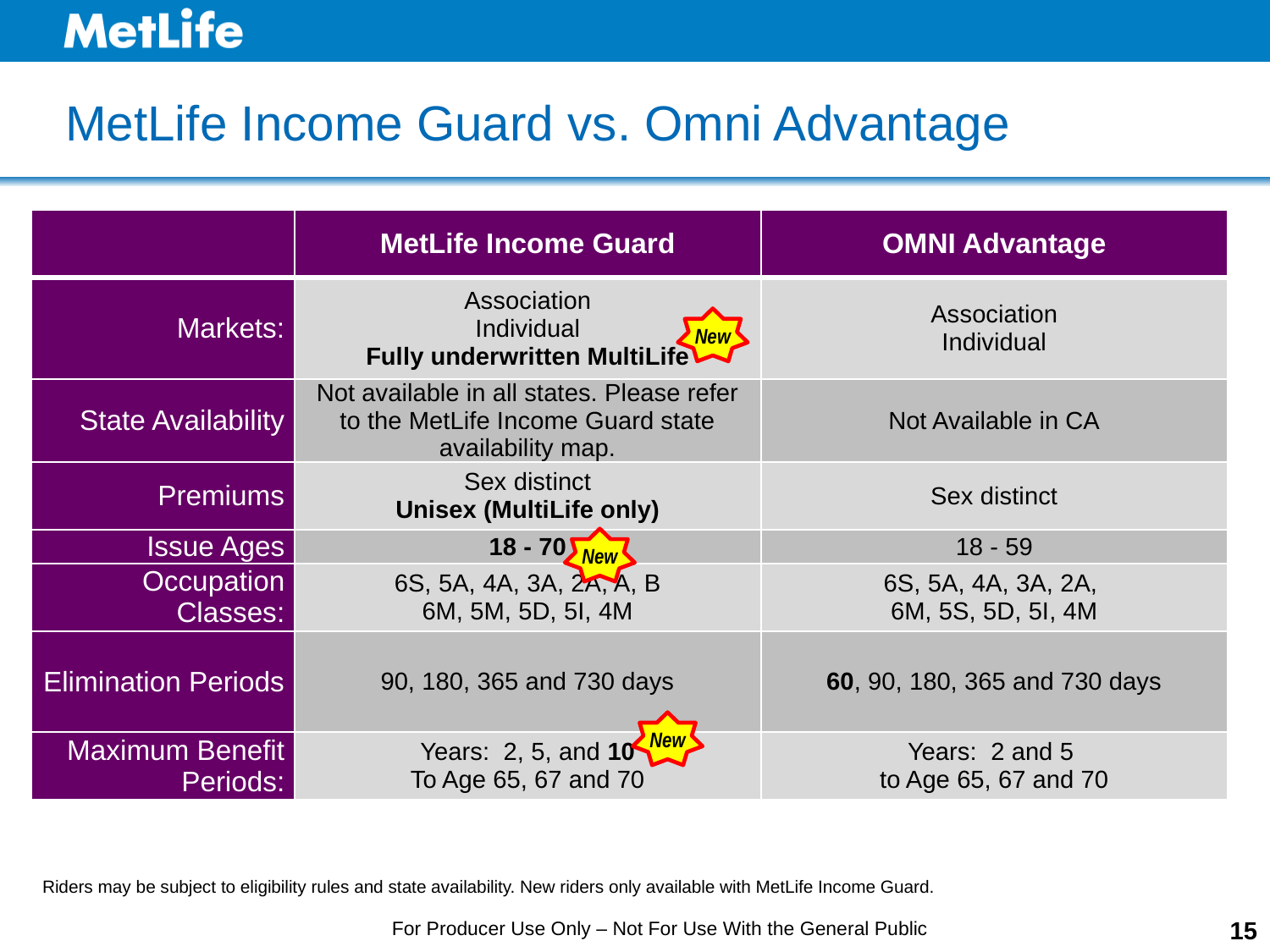

# MetLife Income Guard vs. Omni Advantage
|  | MetLife Income Guard | OMNI Advantage |
| --- | --- | --- |
| Markets: | Association Individual Fully underwritten MultiLife | Association Individual |
| State Availability | Not available in all states. Please refer to the MetLife Income Guard state availability map. | Not Available in CA |
| Premiums | Sex distinct Unisex (MultiLife only) | Sex distinct |
| Issue Ages | 18 - 70 | 18 - 59 |
| Occupation Classes: | 6S, 5A, 4A, 3A, 2A, A, B 6M, 5M, 5D, 5I, 4M | 6S, 5A, 4A, 3A, 2A, 6M, 5S, 5D, 5I, 4M |
| Elimination Periods | 90, 180, 365 and 730 days | 60, 90, 180, 365 and 730 days |
| Maximum Benefit Periods: | Years: 2, 5, and 10 To Age 65, 67 and 70 | Years: 2 and 5 to Age 65, 67 and 70 |
New
New
New
Riders may be subject to eligibility rules and state availability. New riders only available with MetLife Income Guard.
15
For Producer Use Only – Not For Use With the General Public